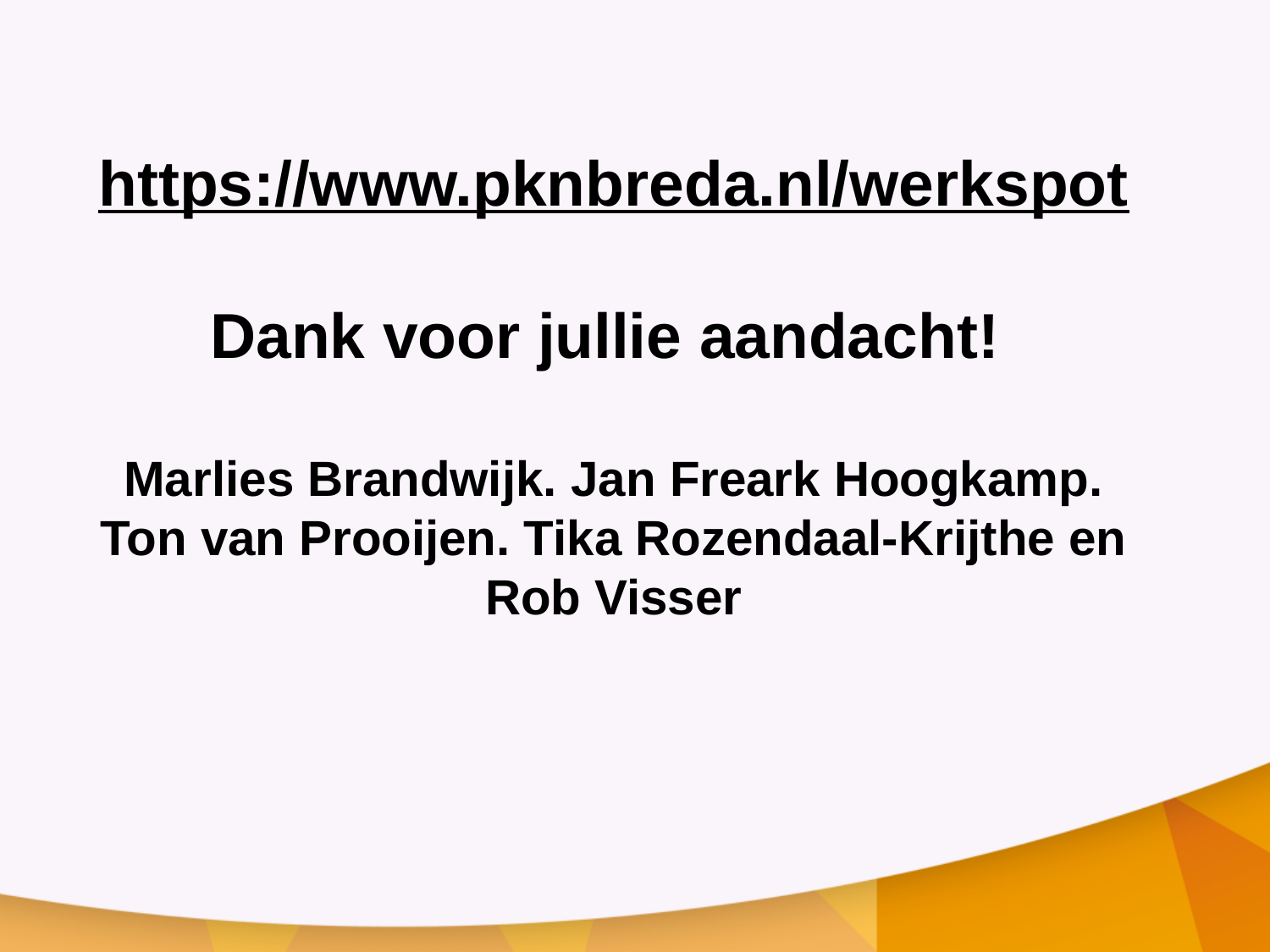

# https://www.pknbreda.nl/werkspot Dank voor jullie aandacht! Marlies Brandwijk. Jan Freark Hoogkamp. Ton van Prooijen. Tika Rozendaal-Krijthe en Rob Visser